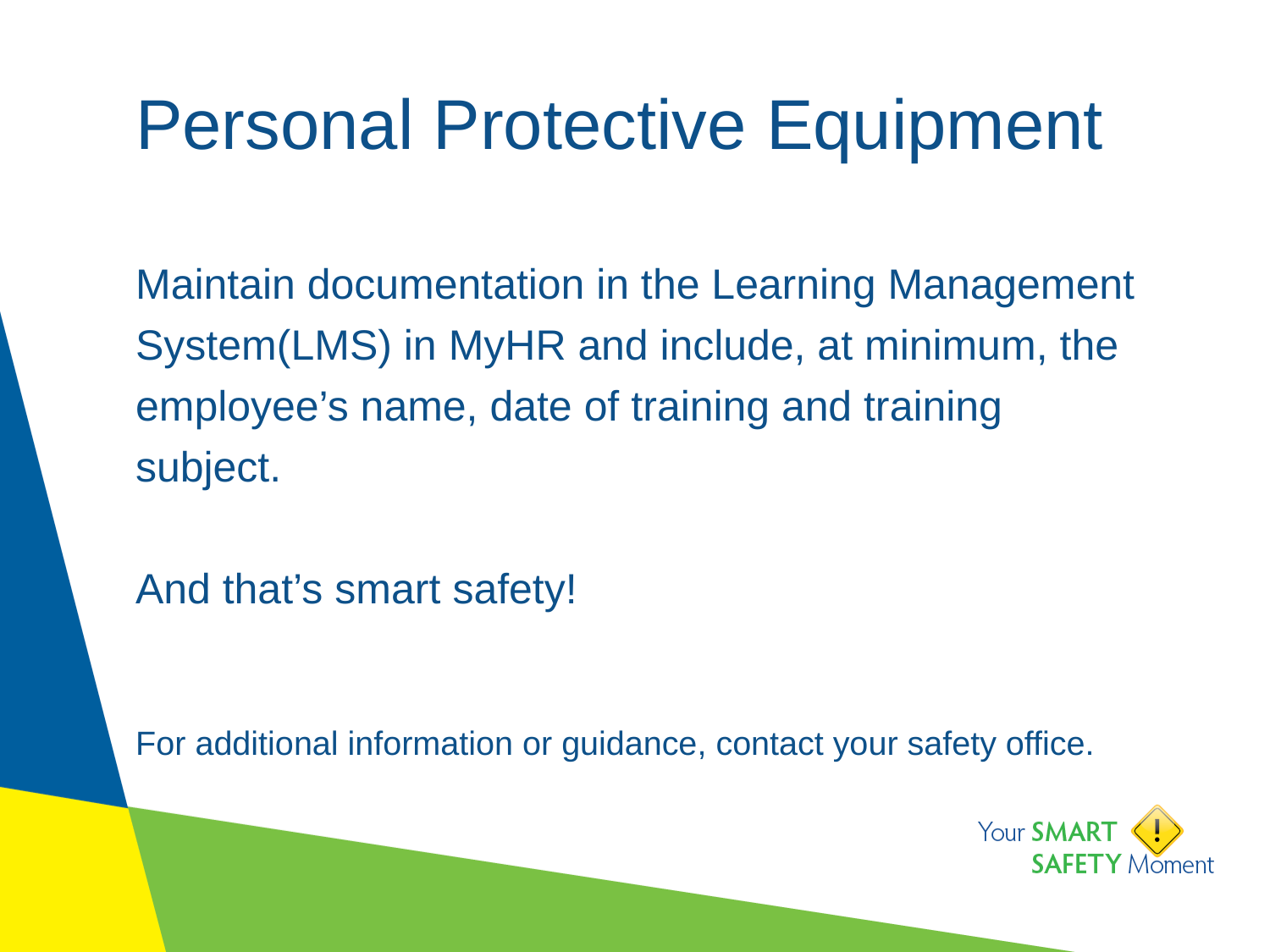

# Personal Protective Equipment

Maintain documentation in the Learning Management System(LMS) in MyHR and include, at minimum, the employee’s name, date of training and training subject.

And that’s smart safety!

For additional information or guidance, contact your safety office.